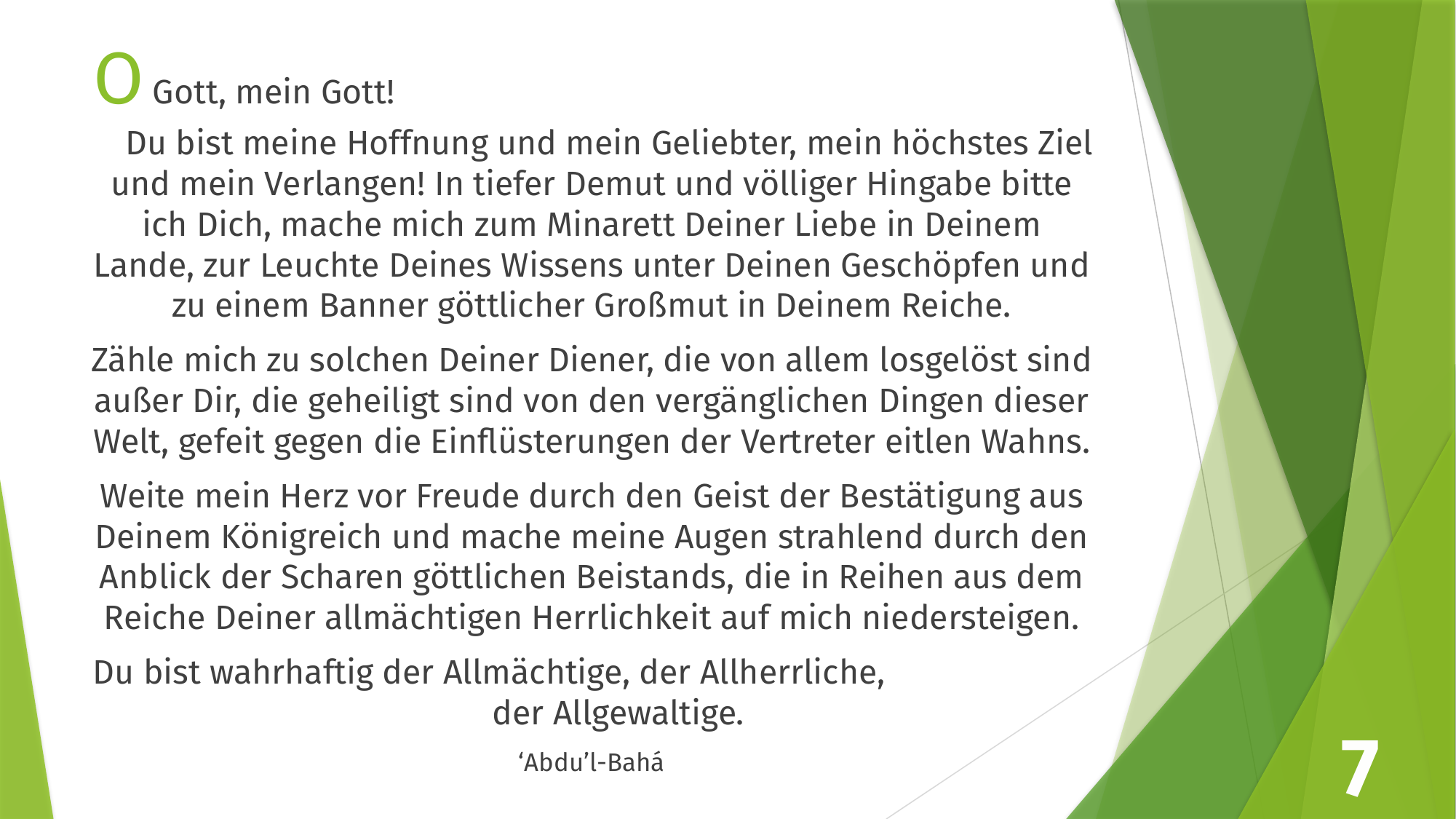

O Gott, mein Gott!                                                                                   Du bist meine Hoffnung und mein Geliebter, mein höchstes Ziel und mein Verlangen! In tiefer Demut und völliger Hingabe bitte ich Dich, mache mich zum Minarett Deiner Liebe in Deinem Lande, zur Leuchte Deines Wissens unter Deinen Geschöpfen und zu einem Banner göttlicher Großmut in Deinem Reiche.
Zähle mich zu solchen Deiner Diener, die von allem losgelöst sind außer Dir, die geheiligt sind von den vergänglichen Dingen dieser Welt, gefeit gegen die Einflüsterungen der Vertreter eitlen Wahns.
Weite mein Herz vor Freude durch den Geist der Bestätigung aus Deinem Königreich und mache meine Augen strahlend durch den Anblick der Scharen göttlichen Beistands, die in Reihen aus dem Reiche Deiner allmächtigen Herrlichkeit auf mich niedersteigen.
Du bist wahrhaftig der Allmächtige, der Allherrliche,                              der Allgewaltige.
‘Abdu’l-Bahá
7